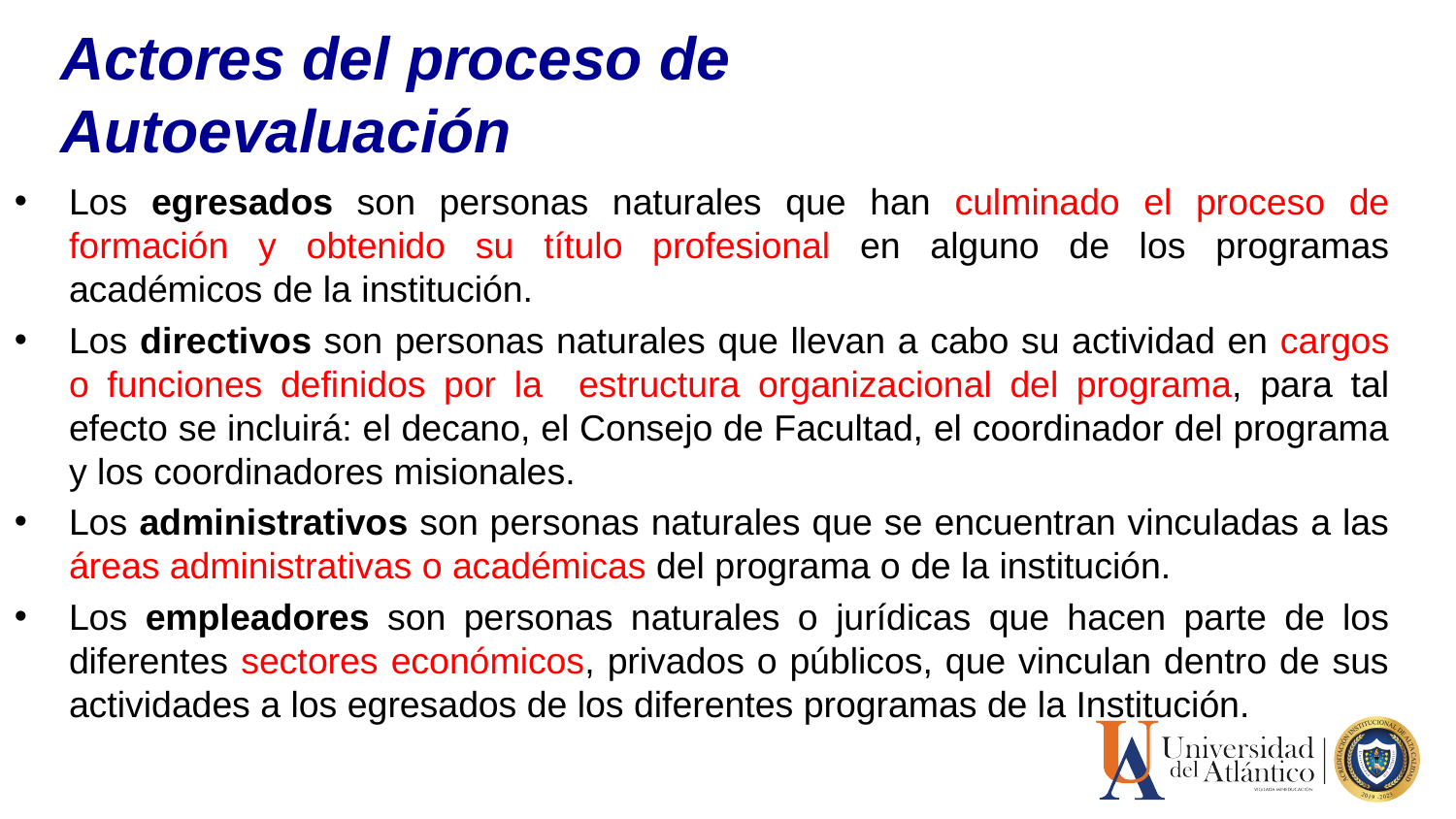

Actores del proceso de Autoevaluación
Los egresados son personas naturales que han culminado el proceso de formación y obtenido su título profesional en alguno de los programas académicos de la institución.
Los directivos son personas naturales que llevan a cabo su actividad en cargos o funciones definidos por la  estructura organizacional del programa, para tal efecto se incluirá: el decano, el Consejo de Facultad, el coordinador del programa y los coordinadores misionales.
Los administrativos son personas naturales que se encuentran vinculadas a las áreas administrativas o académicas del programa o de la institución.
Los empleadores son personas naturales o jurídicas que hacen parte de los diferentes sectores económicos, privados o públicos, que vinculan dentro de sus actividades a los egresados de los diferentes programas de la Institución.